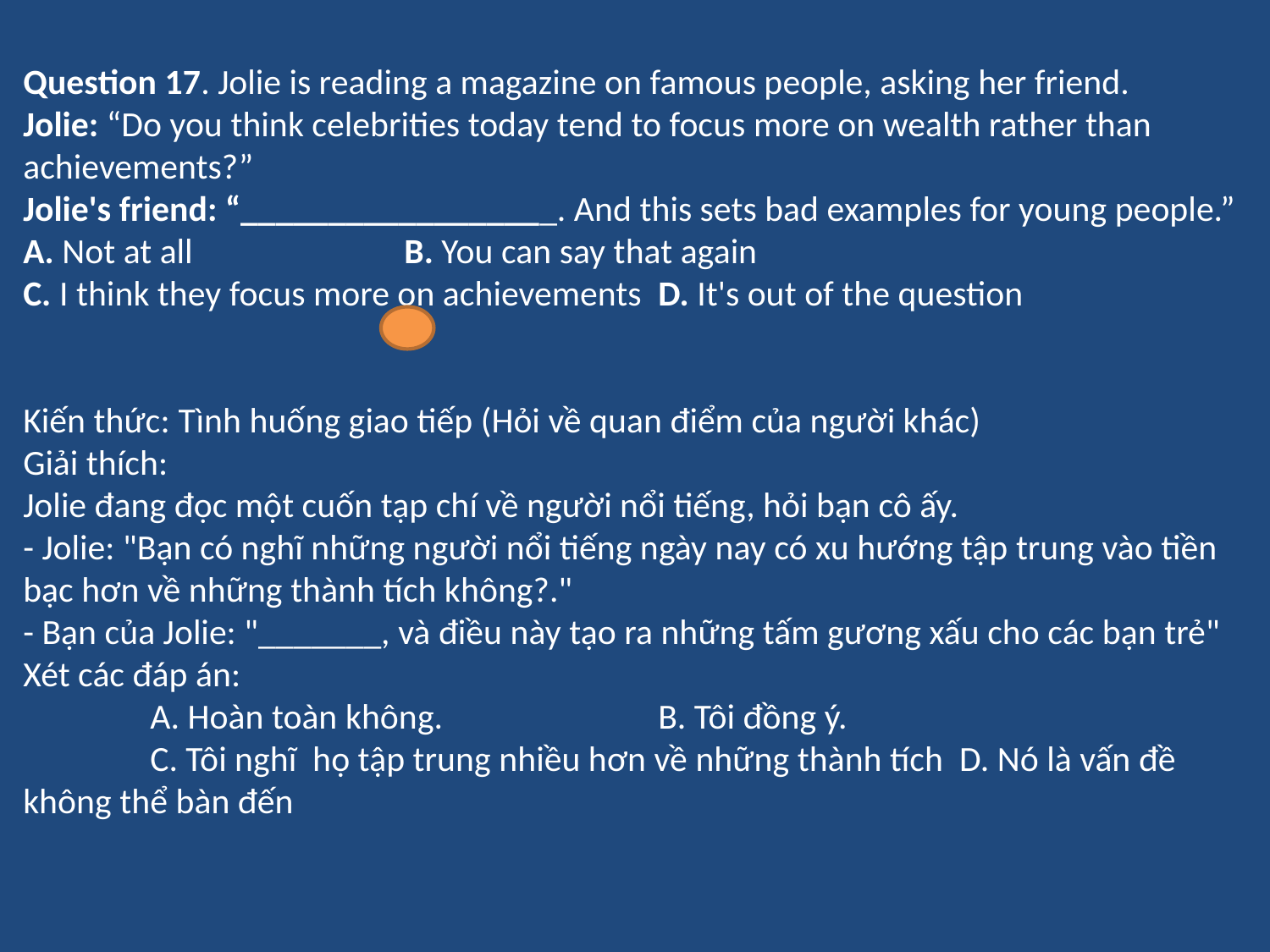

Question 17. Jolie is reading a magazine on famous people, asking her friend.
Jolie: “Do you think celebrities today tend to focus more on wealth rather than achievements?”
Jolie's friend: “__________________. And this sets bad examples for young people.”
A. Not at all 		B. You can say that again
C. I think they focus more on achievements 	D. It's out of the question

Kiến thức: Tình huống giao tiếp (Hỏi về quan điểm của người khác)
Giải thích:
Jolie đang đọc một cuốn tạp chí về người nổi tiếng, hỏi bạn cô ấy.
- Jolie: "Bạn có nghĩ những người nổi tiếng ngày nay có xu hướng tập trung vào tiền bạc hơn về những thành tích không?."
- Bạn của Jolie: "_______, và điều này tạo ra những tấm gương xấu cho các bạn trẻ"
Xét các đáp án:
	A. Hoàn toàn không. 		B. Tôi đồng ý.
	C. Tôi nghĩ  họ tập trung nhiều hơn về những thành tích  D. Nó là vấn đề không thể bàn đến